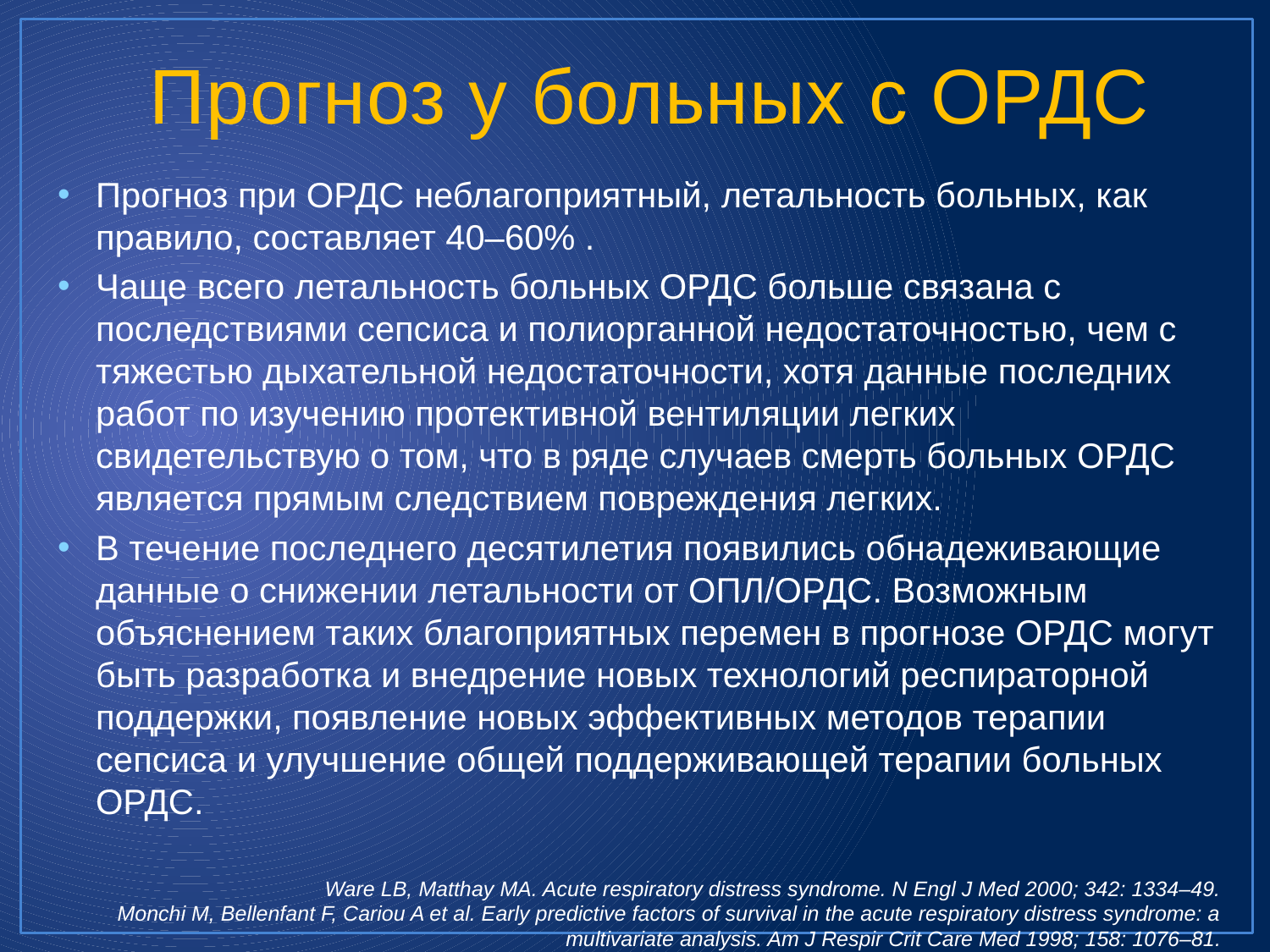

# Прогноз у больных с ОРДС
Прогноз при ОРДС неблагоприятный, летальность больных, как правило, составляет 40–60% .
Чаще всего летальность больных ОРДС больше связана с последствиями сепсиса и полиорганной недостаточностью, чем с тяжестью дыхательной недостаточности, хотя данные последних работ по изучению протективной вентиляции легких свидетельствую о том, что в ряде случаев смерть больных ОРДС является прямым следствием повреждения легких.
В течение последнего десятилетия появились обнадеживающие данные о снижении летальности от ОПЛ/ОРДС. Возможным объяснением таких благоприятных перемен в прогнозе ОРДС могут быть разработка и внедрение новых технологий респираторной поддержки, появление новых эффективных методов терапии сепсиса и улучшение общей поддерживающей терапии больных ОРДС.

Ware LB, Matthay MA. Acute respiratory distress syndrome. N Engl J Med 2000; 342: 1334–49.
 Monchi M, Bellenfant F, Cariou A et al. Early predictive factors of survival in the acute respiratory distress syndrome: a multivariate analysis. Am J Respir Crit Care Med 1998; 158: 1076–81.